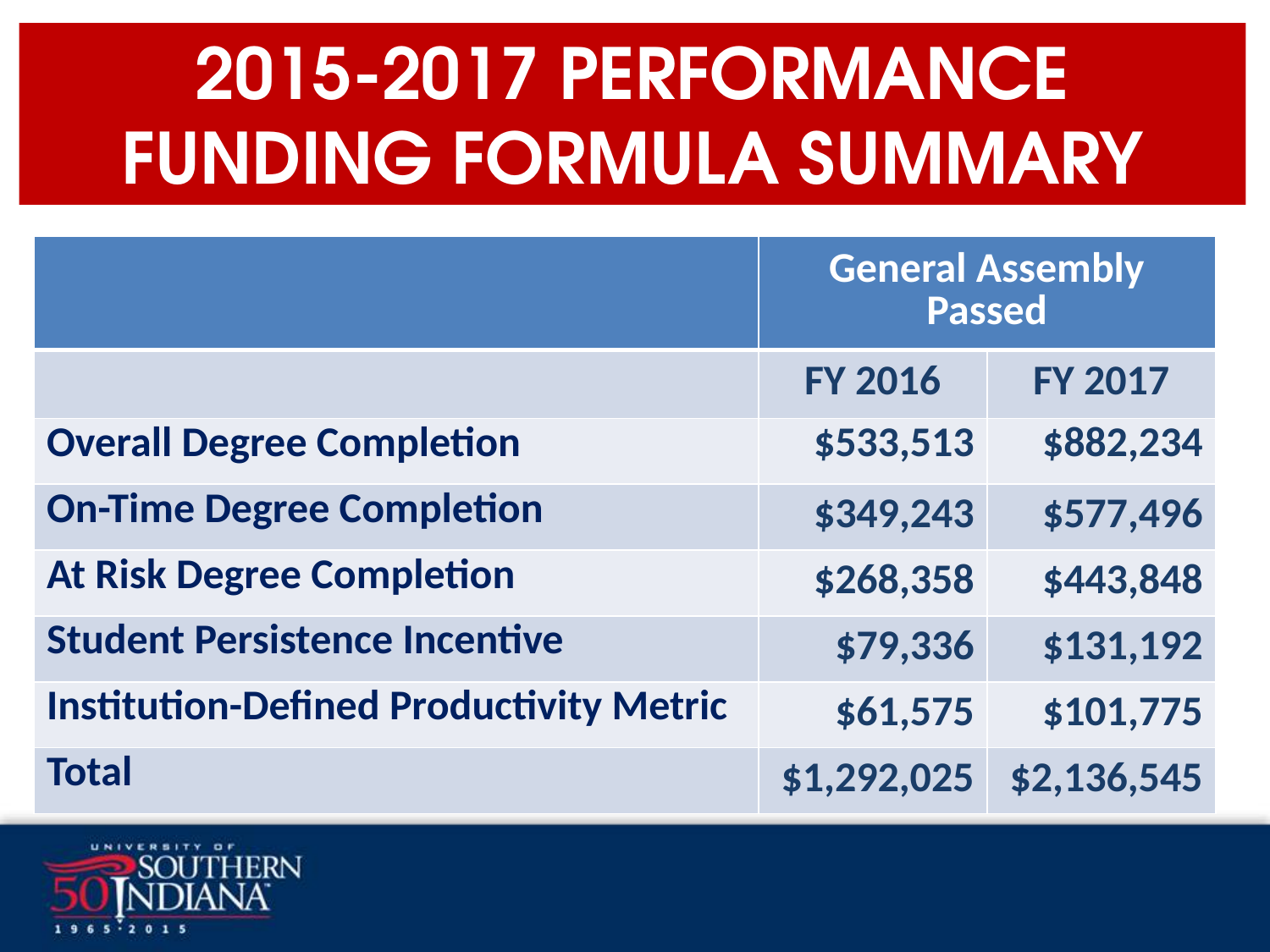

2015-2017 PERFORMANCE FUNDING FORMULA SUMMARY

|  | General Assembly Passed |  |
| --- | --- | --- |
|  | FY 2016 | FY 2017 |
| Overall Degree Completion | $533,513 | $882,234 |
| On-Time Degree Completion | $349,243 | $577,496 |
| At Risk Degree Completion | $268,358 | $443,848 |
| Student Persistence Incentive | $79,336 | $131,192 |
| Institution-Defined Productivity Metric | $61,575 | $101,775 |
| Total | $1,292,025 | $2,136,545 |